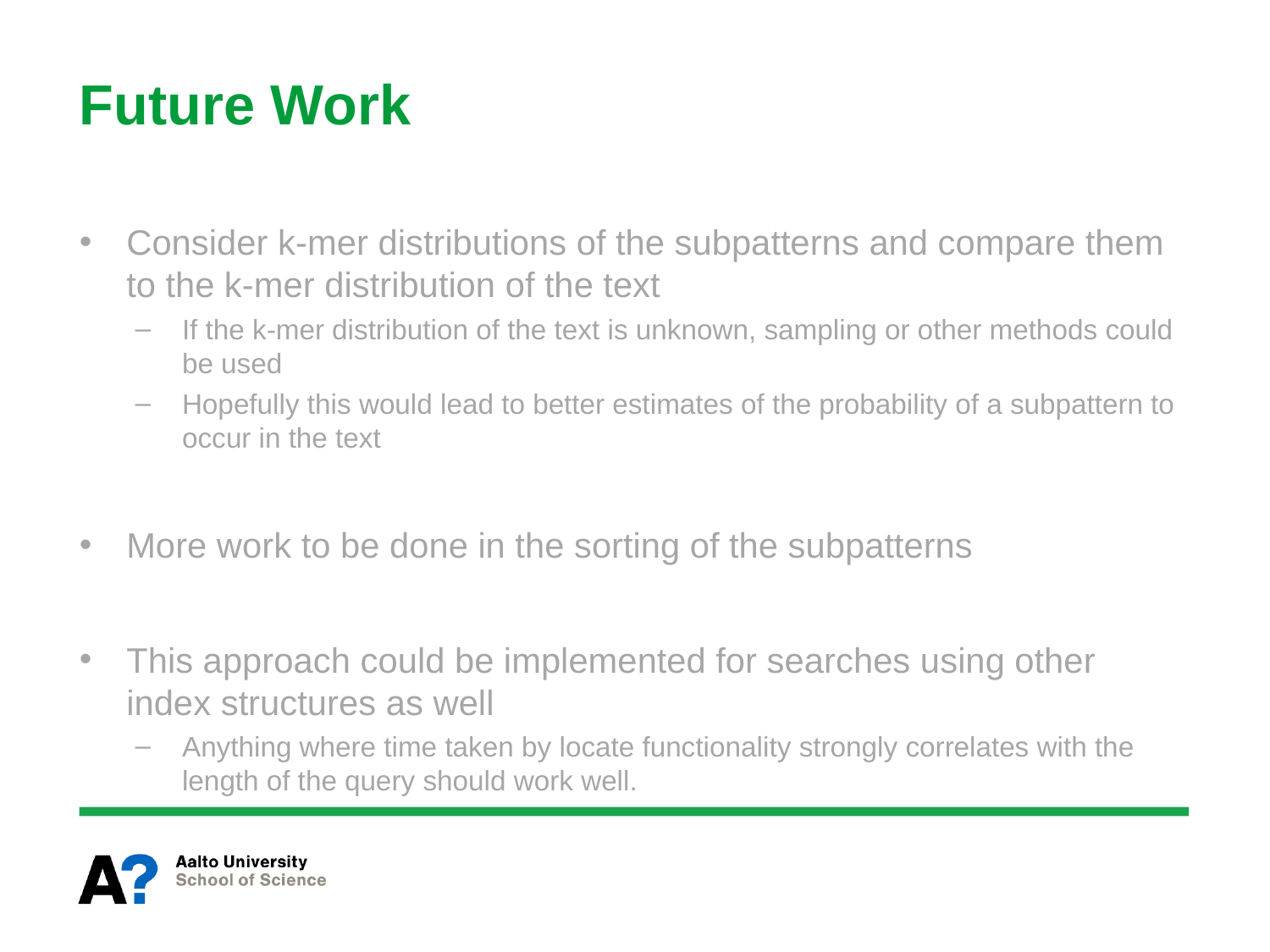

# Future Work
Consider k-mer distributions of the subpatterns and compare them to the k-mer distribution of the text
If the k-mer distribution of the text is unknown, sampling or other methods could be used
Hopefully this would lead to better estimates of the probability of a subpattern to occur in the text

More work to be done in the sorting of the subpatterns

This approach could be implemented for searches using other index structures as well
Anything where time taken by locate functionality strongly correlates with the length of the query should work well.